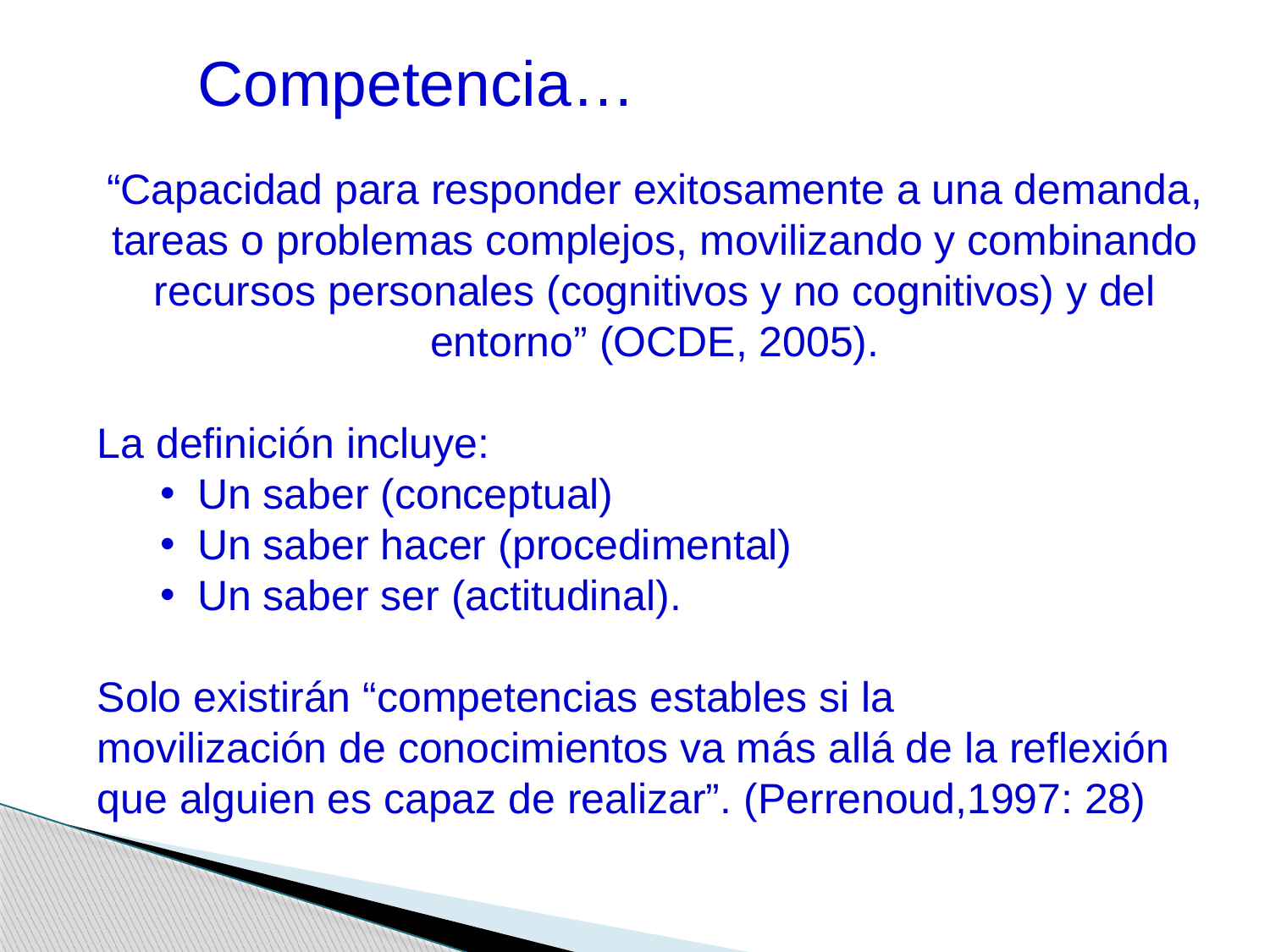

Competencia…
“Capacidad para responder exitosamente a una demanda, tareas o problemas complejos, movilizando y combinando recursos personales (cognitivos y no cognitivos) y del entorno” (OCDE, 2005).

La definición incluye:
Un saber (conceptual)
Un saber hacer (procedimental)
Un saber ser (actitudinal).

Solo existirán “competencias estables si la
movilización de conocimientos va más allá de la reflexión que alguien es capaz de realizar”. (Perrenoud,1997: 28)